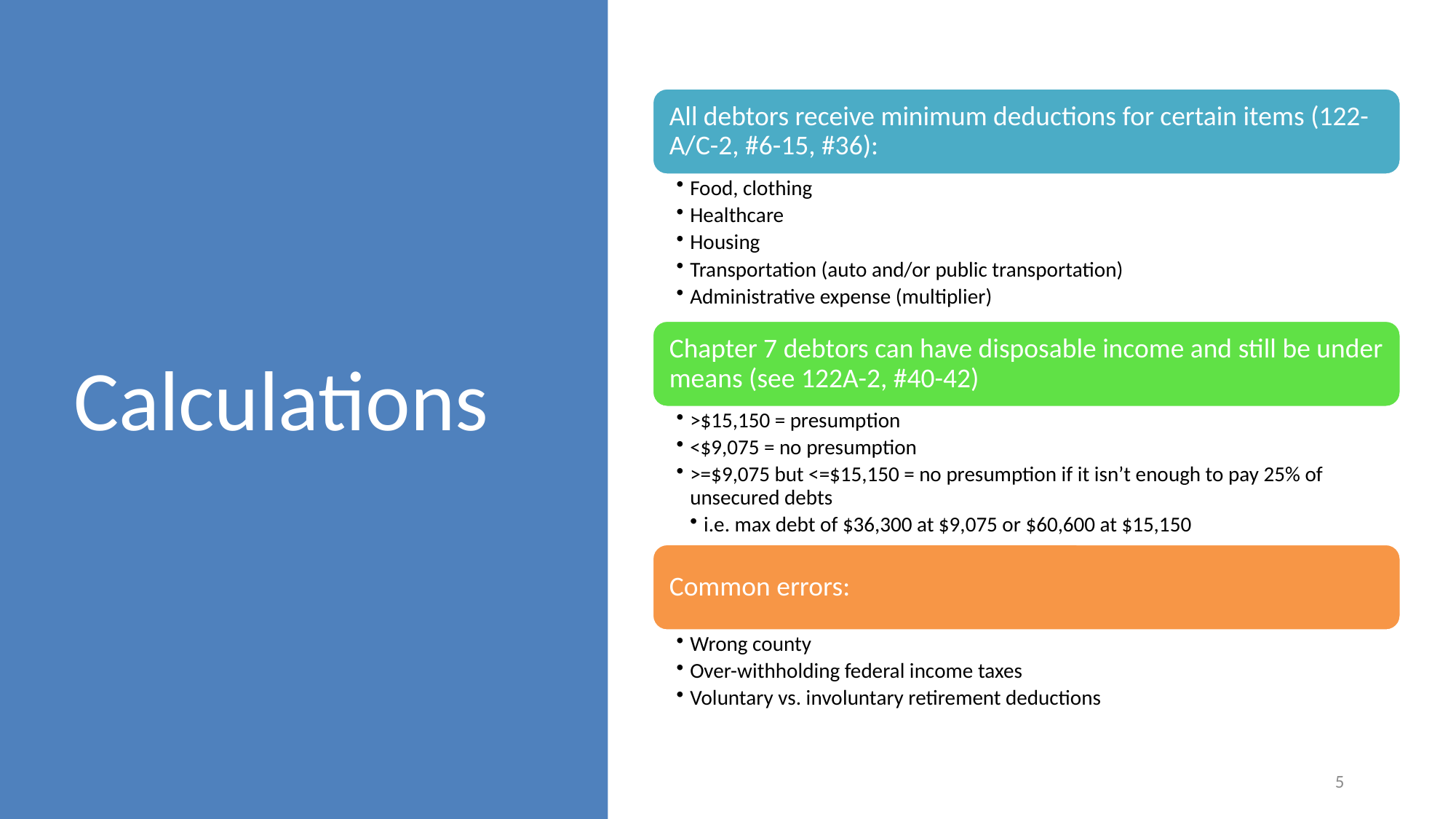

# Calculations
All debtors receive minimum deductions for certain items (122-A/C-2, #6-15, #36):
Food, clothing
Healthcare
Housing
Transportation (auto and/or public transportation)
Administrative expense (multiplier)
Chapter 7 debtors can have disposable income and still be under means (see 122A-2, #40-42)
>$15,150 = presumption
<$9,075 = no presumption
>=$9,075 but <=$15,150 = no presumption if it isn’t enough to pay 25% of unsecured debts
i.e. max debt of $36,300 at $9,075 or $60,600 at $15,150
Common errors:
Wrong county
Over-withholding federal income taxes
Voluntary vs. involuntary retirement deductions
5